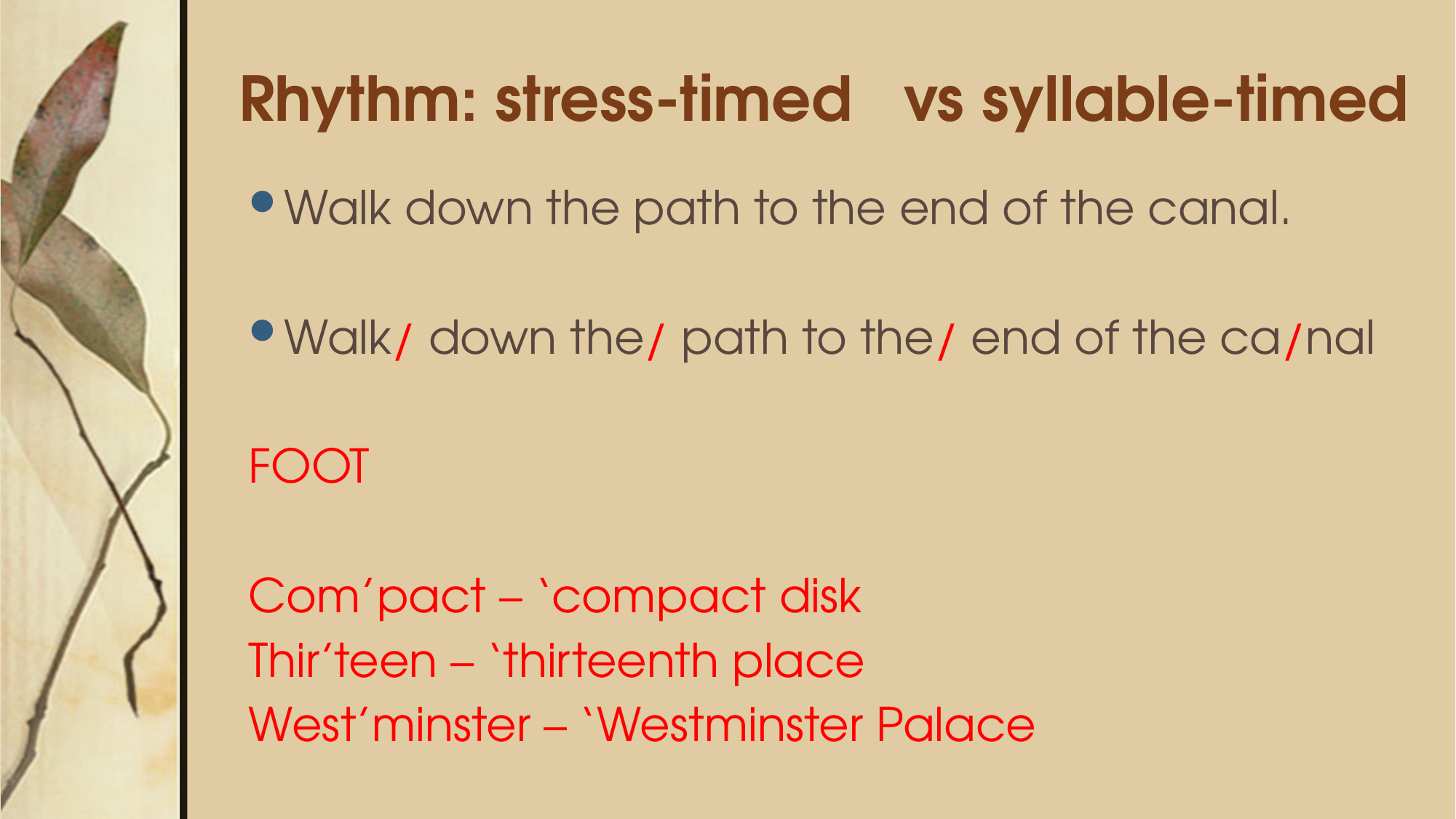

# Rhythm: stress-timed   vs syllable-timed
Walk down the path to the end of the canal.

Walk/ down the/ path to the/ end of the ca/nal

FOOT

Com’pact – ‘compact disk
Thir’teen – ‘thirteenth place
West’minster – ‘Westminster Palace